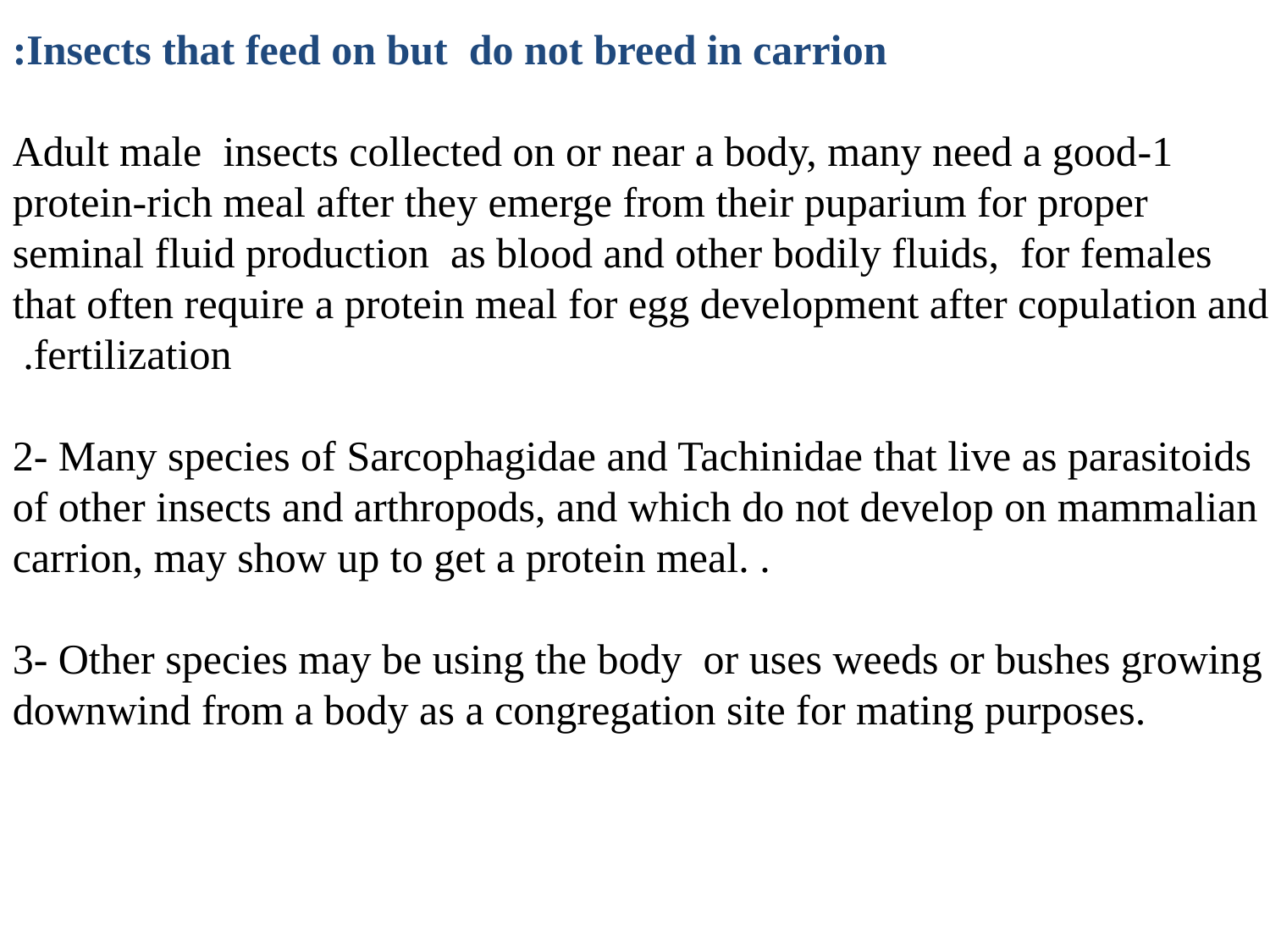

Insects that feed on but  do not breed in carrion:

1-Adult male  insects collected on or near a body, many need a good protein-rich meal after they emerge from their puparium for proper seminal fluid production  as blood and other bodily fluids,  for females that often require a protein meal for egg development after copulation and fertilization.

2- Many species of Sarcophagidae and Tachinidae that live as parasitoids of other insects and arthropods, and which do not develop on mammalian carrion, may show up to get a protein meal. .

3- Other species may be using the body  or uses weeds or bushes growing downwind from a body as a congregation site for mating purposes.